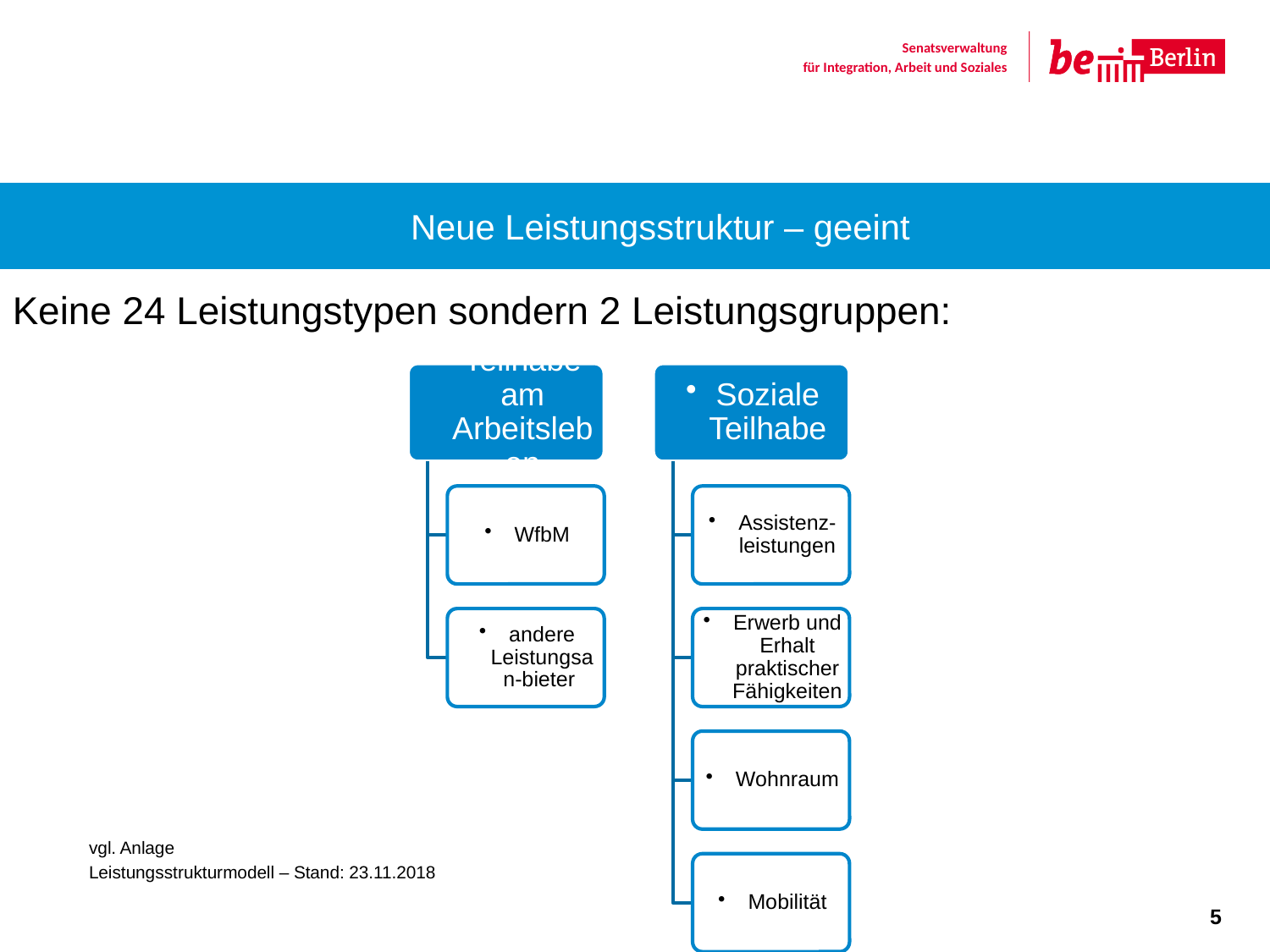

Neue Leistungsstruktur – geeint
Keine 24 Leistungstypen sondern 2 Leistungsgruppen:
Teilhabe am Arbeitsleben
WfbM
andere Leistungsan-bieter
Soziale Teilhabe
Assistenz-leistungen
Erwerb und Erhalt praktischer Fähigkeiten
Wohnraum
Mobilität
vgl. Anlage
Leistungsstrukturmodell – Stand: 23.11.2018
5